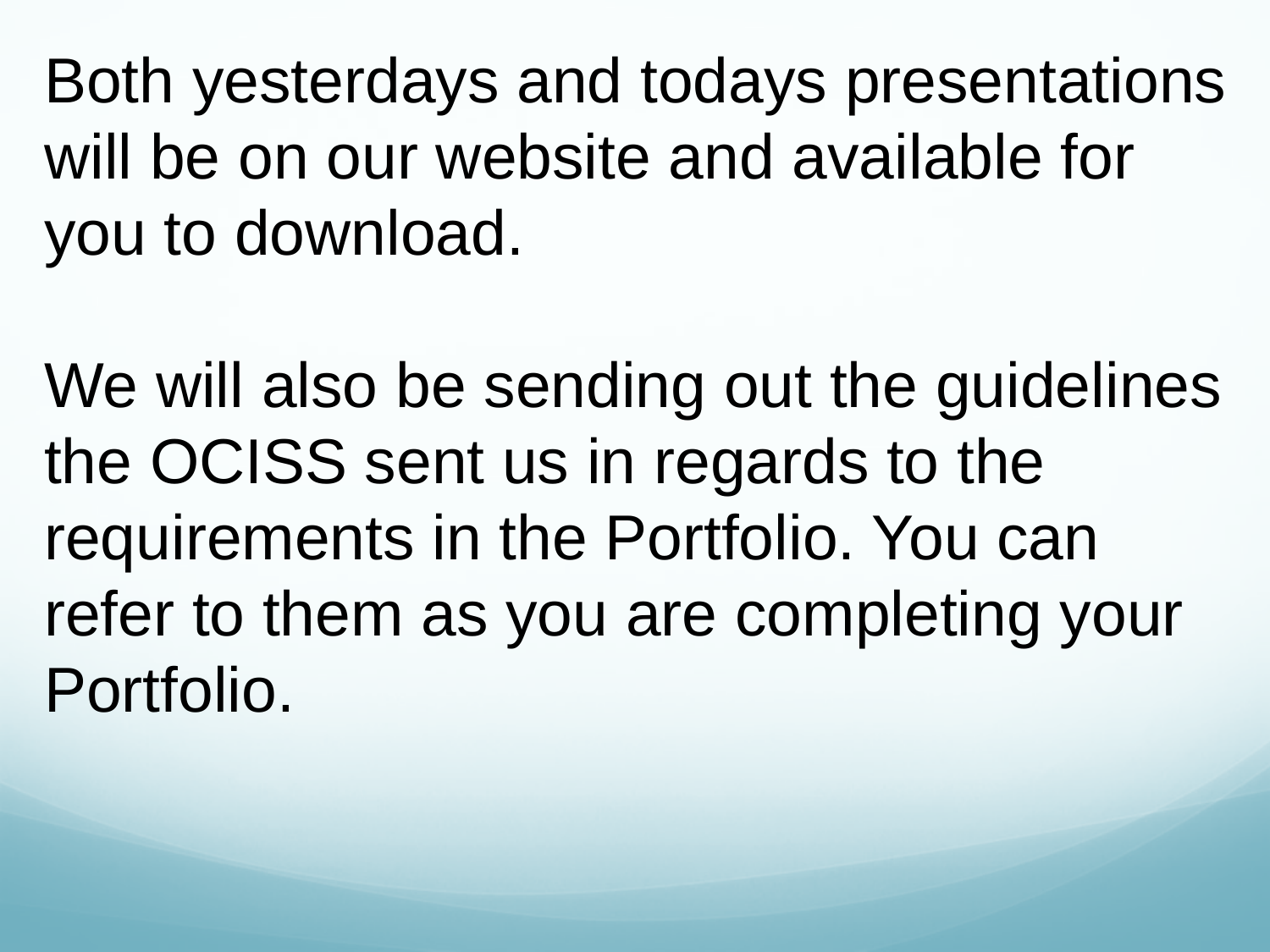

Both yesterdays and todays presentations will be on our website and available for you to download.

We will also be sending out the guidelines the OCISS sent us in regards to the requirements in the Portfolio. You can refer to them as you are completing your Portfolio.